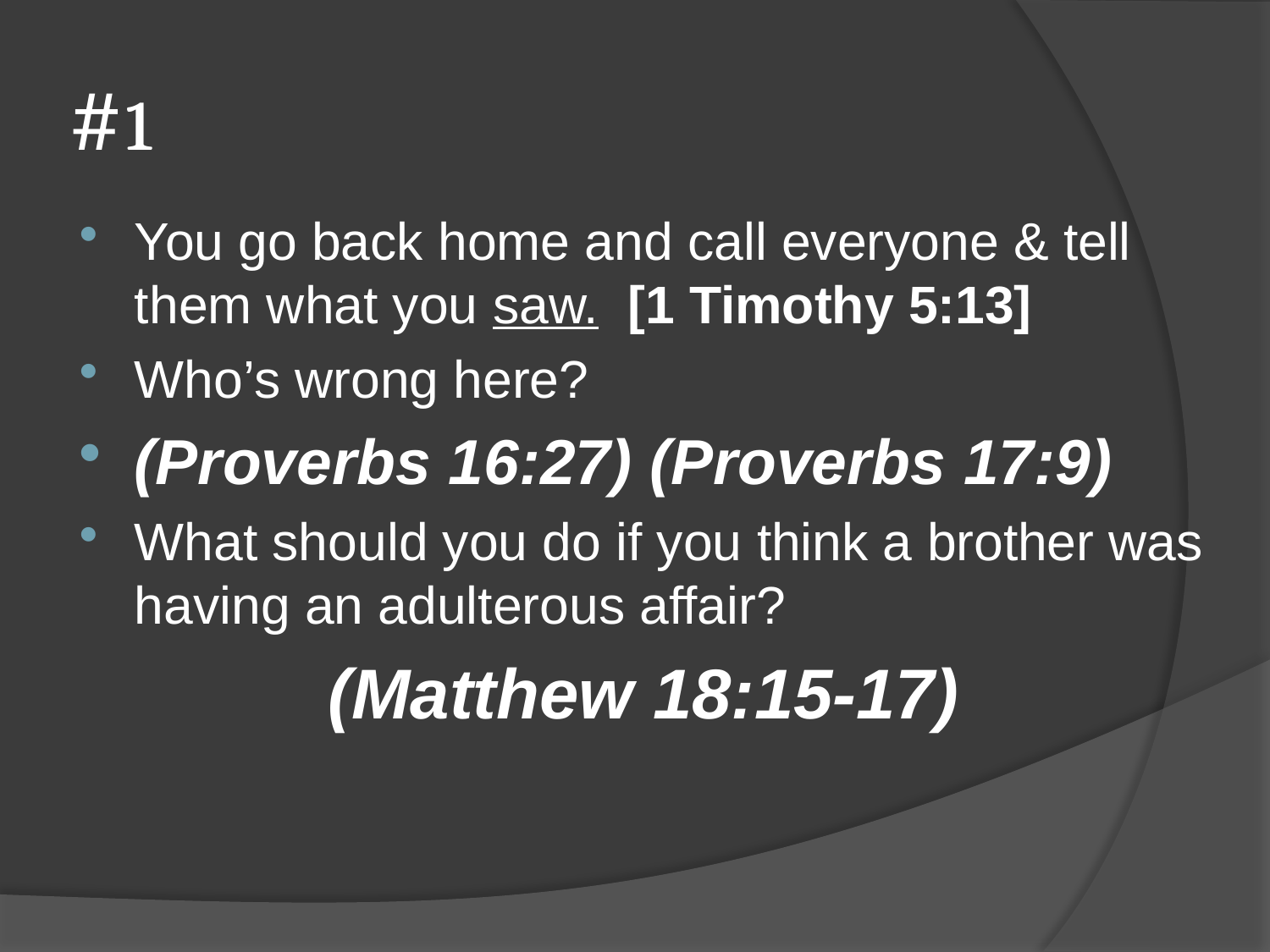

# #1
You go back home and call everyone & tell them what you saw.  [1 Timothy 5:13]
Who’s wrong here?
(Proverbs 16:27) (Proverbs 17:9)
What should you do if you think a brother was having an adulterous affair?
(Matthew 18:15-17)